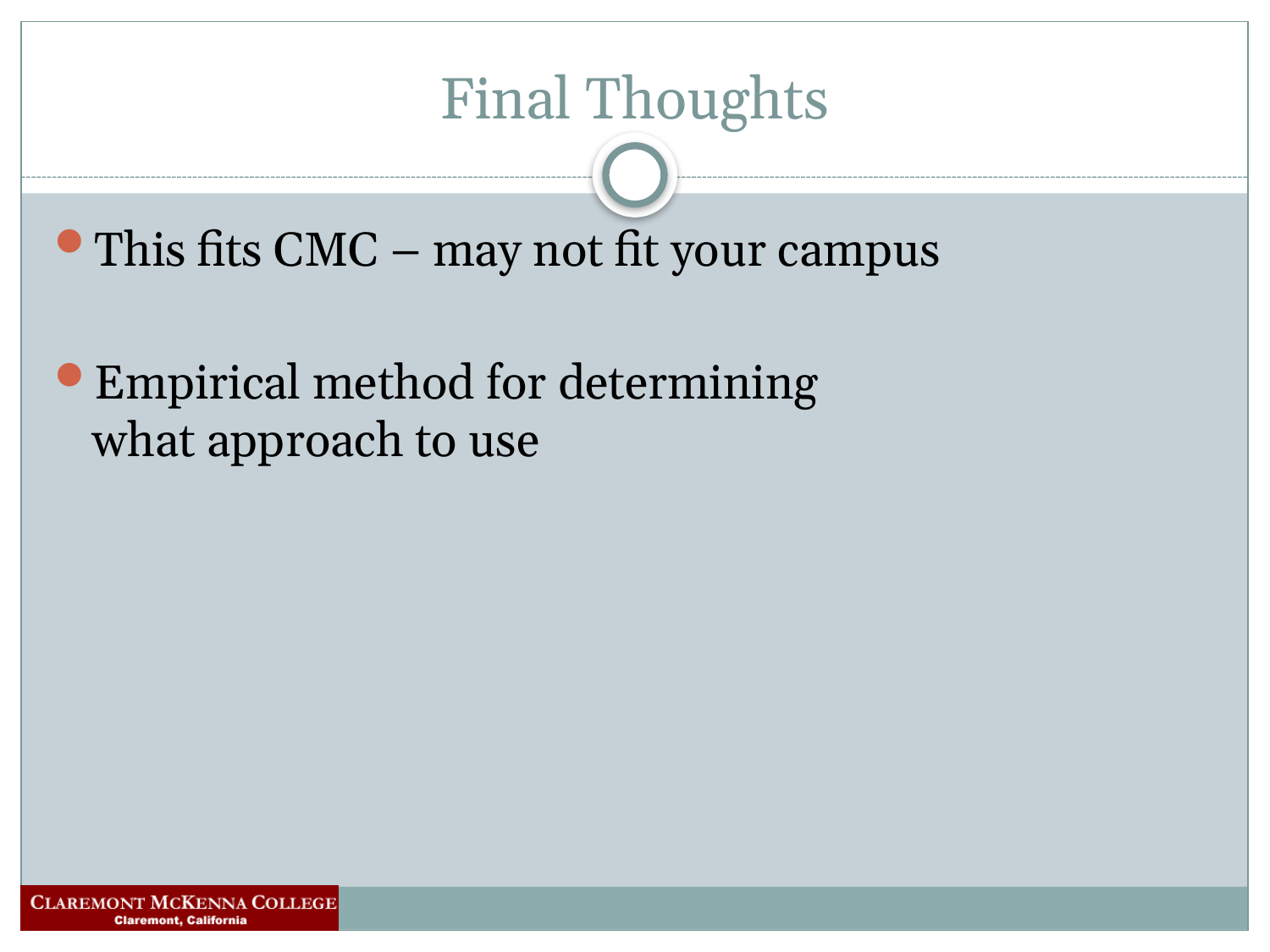

# Final Thoughts
This fits CMC – may not fit your campus

Empirical method for determining
what approach to use